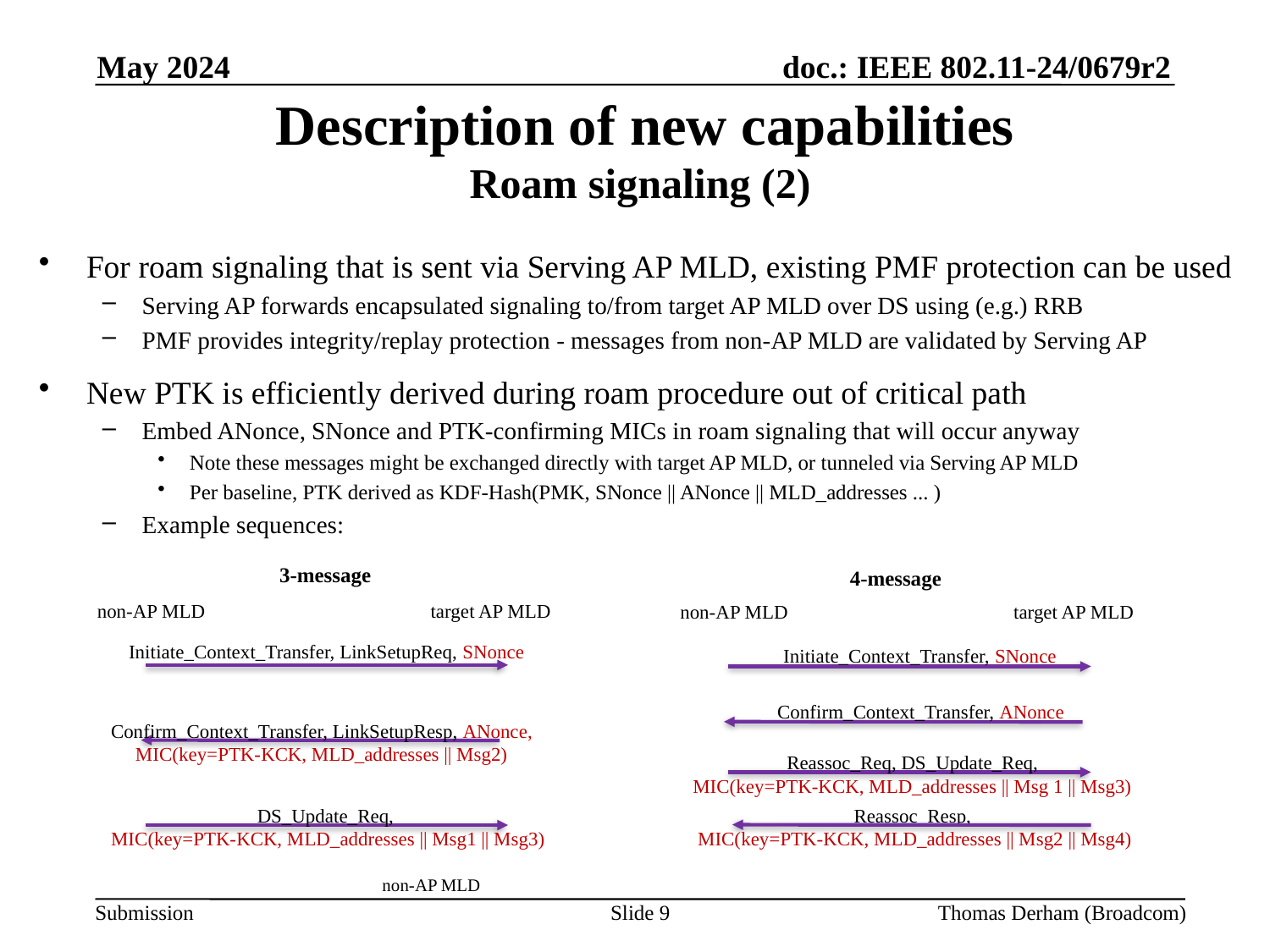

May 2024
# Description of new capabilities Roam signaling (2)

For roam signaling that is sent via Serving AP MLD, existing PMF protection can be used
Serving AP forwards encapsulated signaling to/from target AP MLD over DS using (e.g.) RRB
PMF provides integrity/replay protection - messages from non-AP MLD are validated by Serving AP

New PTK is efficiently derived during roam procedure out of critical path
Embed ANonce, SNonce and PTK-confirming MICs in roam signaling that will occur anyway
Note these messages might be exchanged directly with target AP MLD, or tunneled via Serving AP MLD
Per baseline, PTK derived as KDF-Hash(PMK, SNonce || ANonce || MLD_addresses ... )
Example sequences:
3-message
4-message
non-AP MLD
target AP MLD
non-AP MLD
target AP MLD
Initiate_Context_Transfer, LinkSetupReq, SNonce
Initiate_Context_Transfer, SNonce
Confirm_Context_Transfer, ANonce
Confirm_Context_Transfer, LinkSetupResp, ANonce,
MIC(key=PTK-KCK, MLD_addresses || Msg2)
Reassoc_Req, DS_Update_Req,
MIC(key=PTK-KCK, MLD_addresses || Msg 1 || Msg3)
DS_Update_Req,
MIC(key=PTK-KCK, MLD_addresses || Msg1 || Msg3)
Reassoc_Resp,
MIC(key=PTK-KCK, MLD_addresses || Msg2 || Msg4)
non-AP MLD
Slide 9
Thomas Derham (Broadcom)